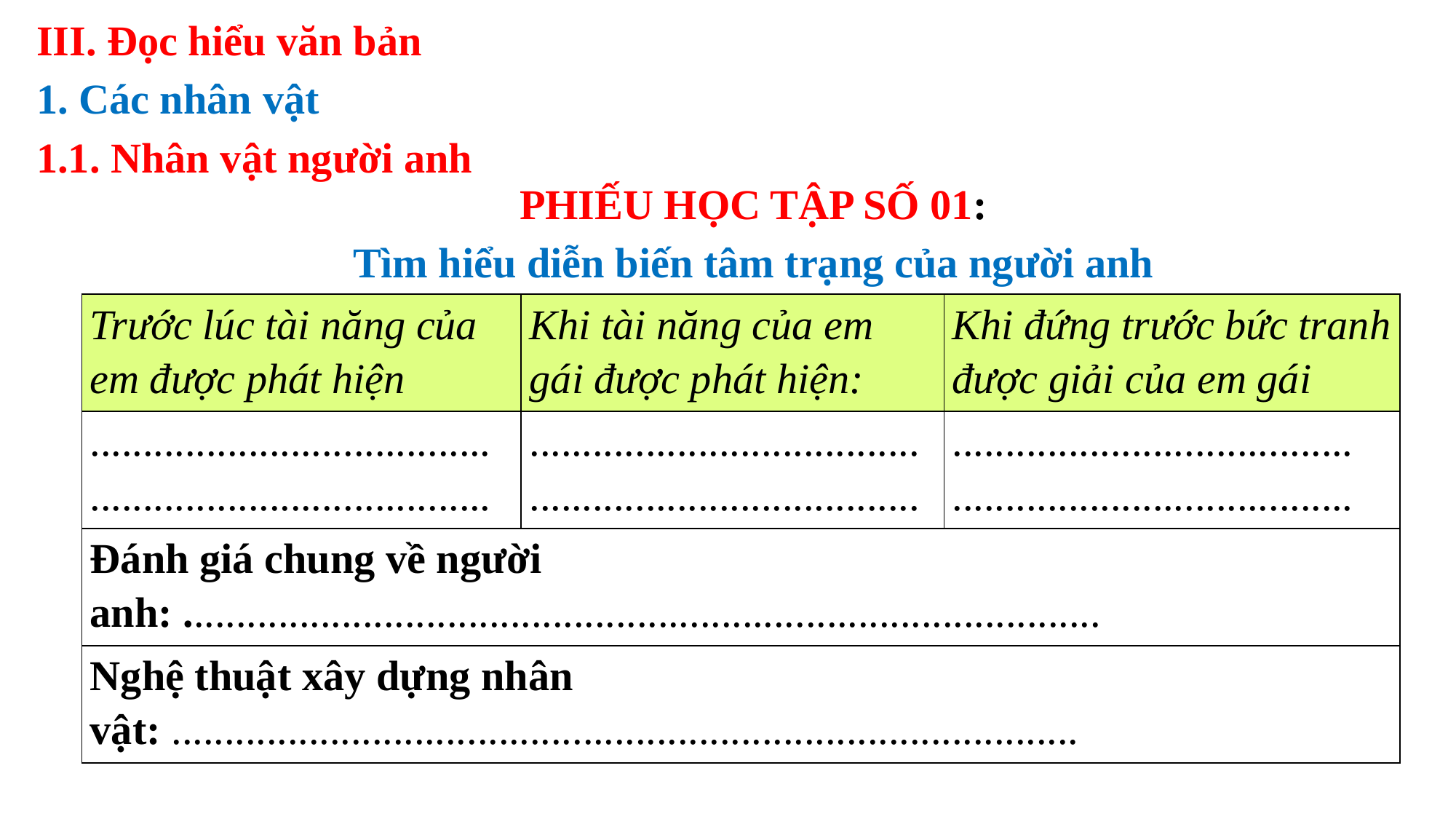

III. Đọc hiểu văn bản
1. Các nhân vật
1.1. Nhân vật người anh
PHIẾU HỌC TẬP SỐ 01:
Tìm hiểu diễn biến tâm trạng của người anh
| Trước lúc tài năng của em được phát hiện | Khi tài năng của em gái được phát hiện: | Khi đứng trư­ớc bức tranh đư­ợc giải của em gái |
| --- | --- | --- |
| ...................................... ...................................... | ..................................... ..................................... | ...................................... ...................................... |
| Đánh giá chung về người anh: ....................................................................................... |  |  |
| Nghệ thuật xây dựng nhân vật: ...................................................................................... |  |  |